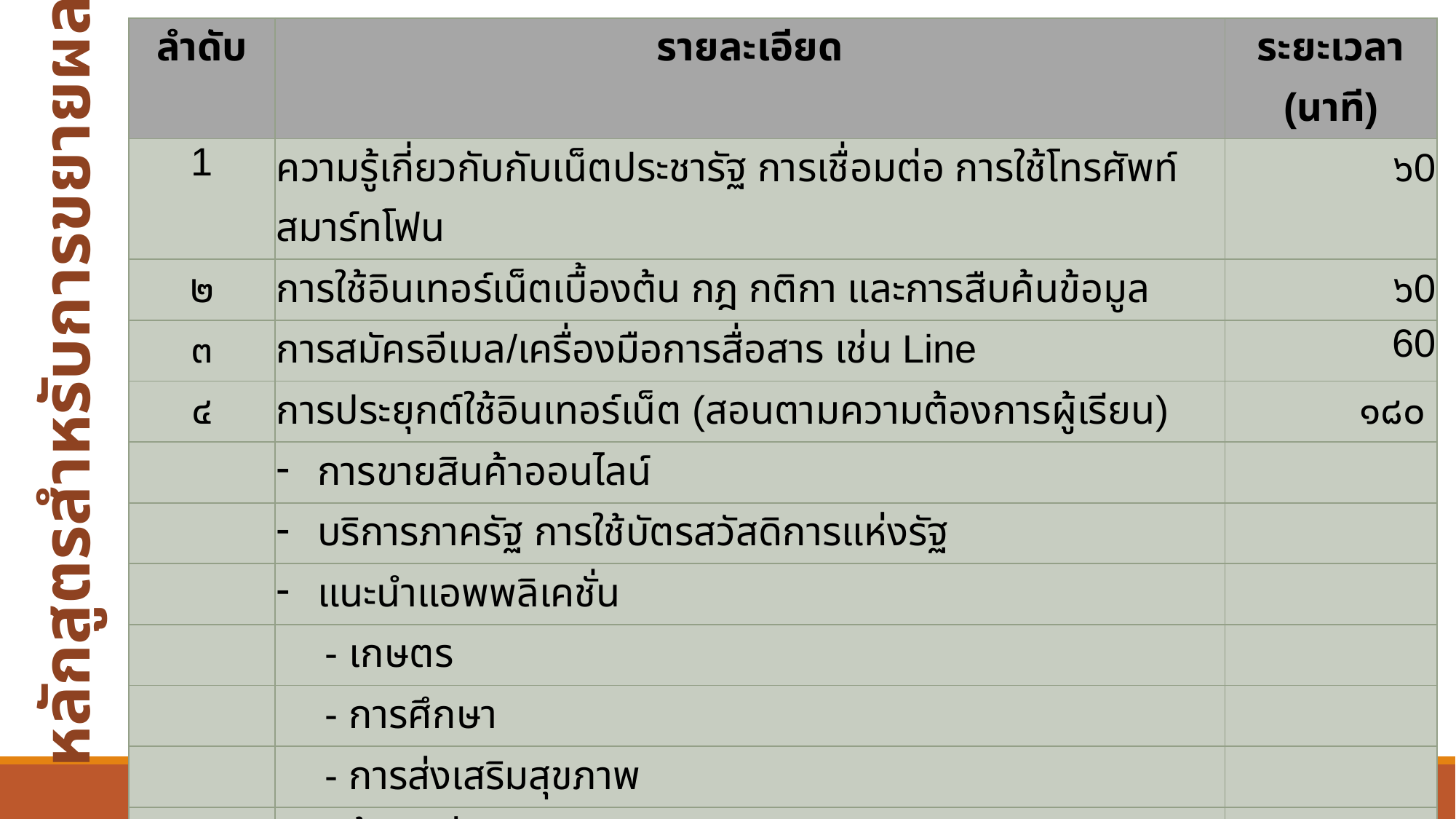

| ลำดับ | รายละเอียด | ระยะเวลา (นาที) |
| --- | --- | --- |
| 1 | ความรู้เกี่ยวกับกับเน็ตประชารัฐ การเชื่อมต่อ การใช้โทรศัพท์สมาร์ทโฟน | ๖0 |
| ๒ | การใช้อินเทอร์เน็ตเบื้องต้น กฎ กติกา และการสืบค้นข้อมูล | ๖0 |
| ๓ | การสมัครอีเมล/เครื่องมือการสื่อสาร เช่น Line | 60 |
| ๔ | การประยุกต์ใช้อินเทอร์เน็ต (สอนตามความต้องการผู้เรียน) | ๑๘๐ |
|  | การขายสินค้าออนไลน์ |  |
|  | บริการภาครัฐ การใช้บัตรสวัสดิการแห่งรัฐ |  |
|  | แนะนำแอพพลิเคชั่น |  |
|  | - เกษตร |  |
|  | - การศึกษา |  |
|  | - การส่งเสริมสุขภาพ |  |
|  | - ข้อมูลข่าวสารชุมชน |  |
| รวมระยะเวลา |  | 360 |
# S]ydl^9ilesiy[
หลักสูตรสำหรับการขยายผล